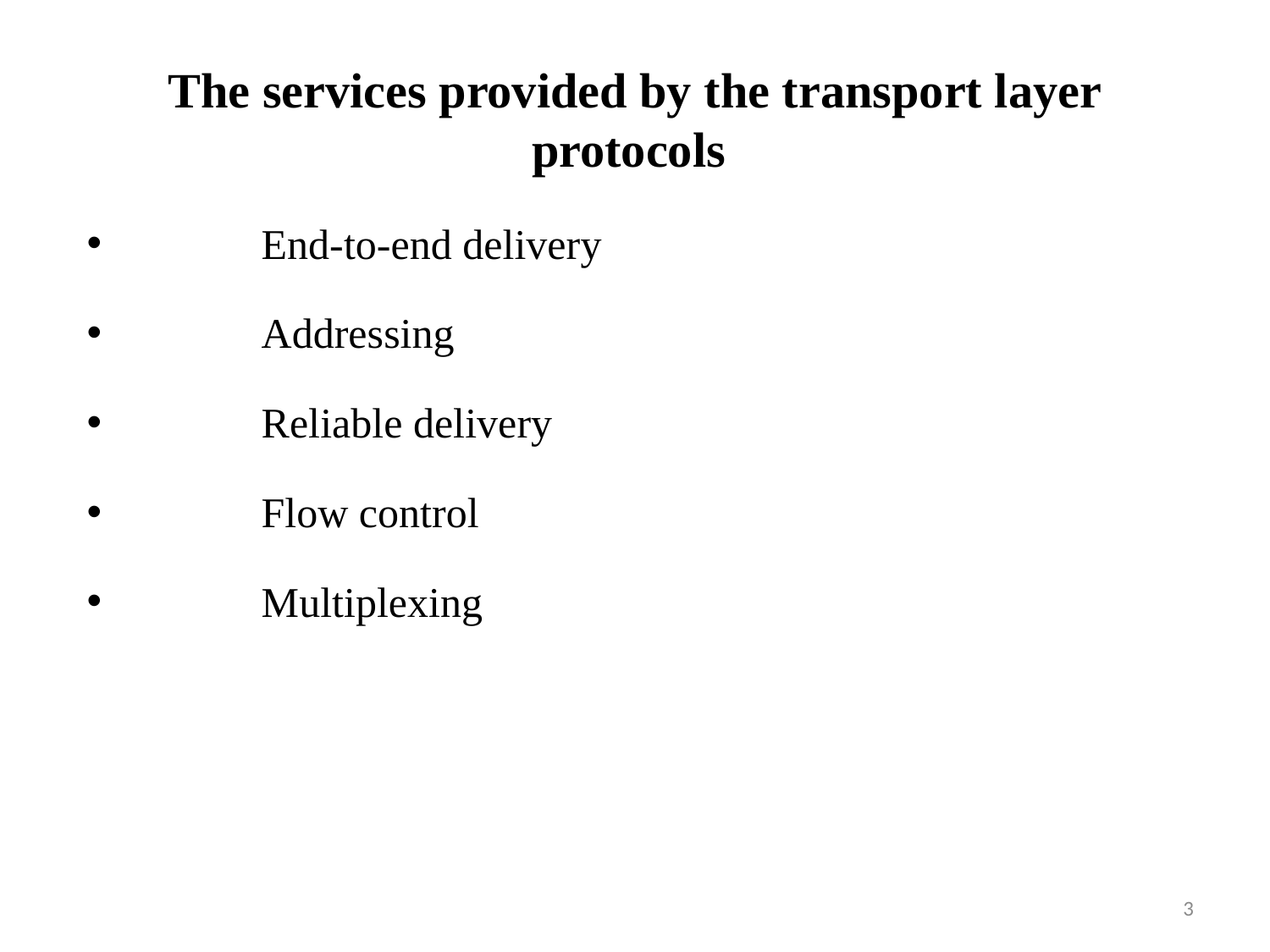

# The services provided by the transport layer protocols
	End-to-end delivery
	Addressing
	Reliable delivery
	Flow control
	Multiplexing
3